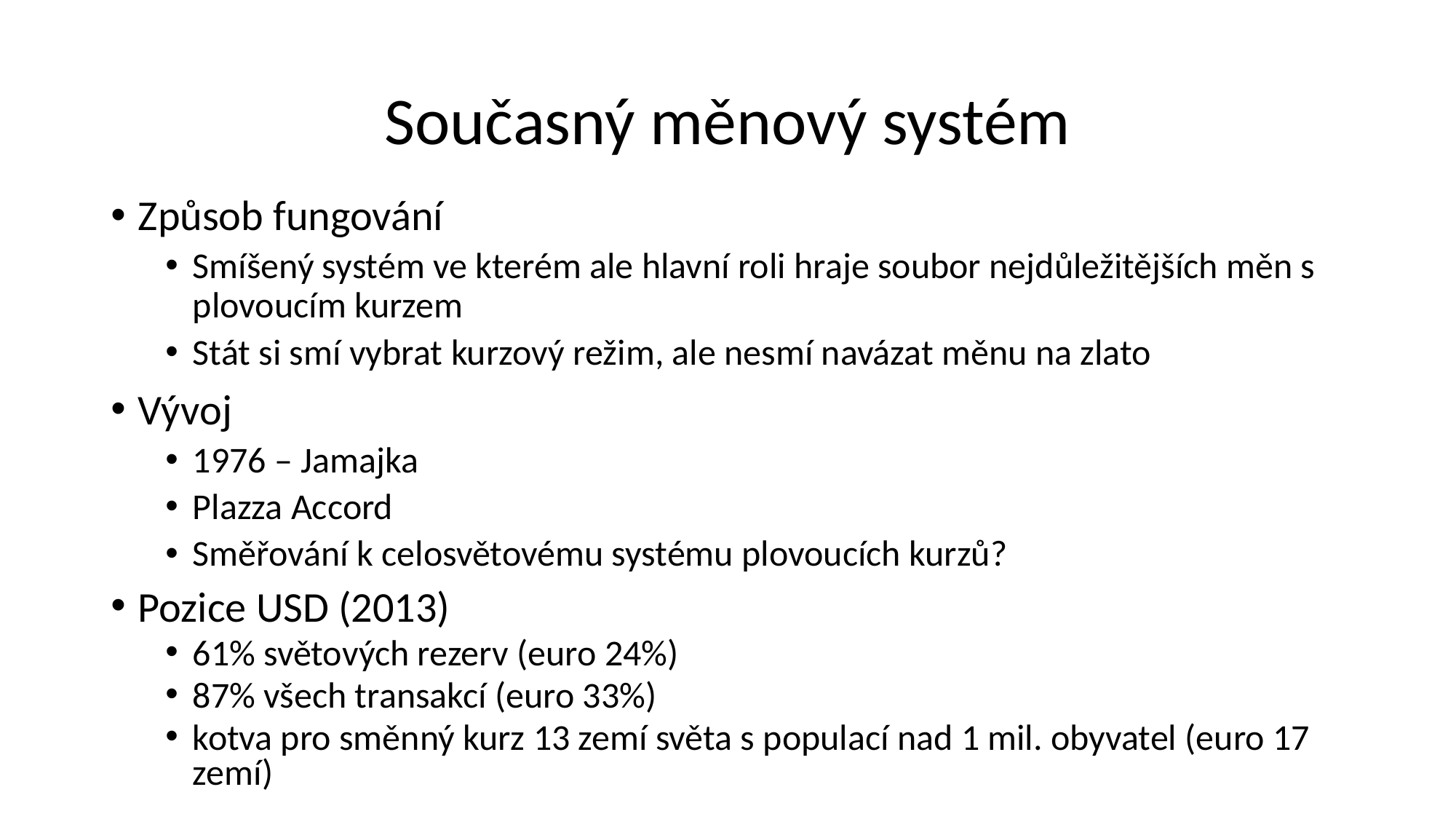

# Současný měnový systém
Způsob fungování
Smíšený systém ve kterém ale hlavní roli hraje soubor nejdůležitějších měn s plovoucím kurzem
Stát si smí vybrat kurzový režim, ale nesmí navázat měnu na zlato
Vývoj
1976 – Jamajka
Plazza Accord
Směřování k celosvětovému systému plovoucích kurzů?
Pozice USD (2013)
61% světových rezerv (euro 24%)
87% všech transakcí (euro 33%)
kotva pro směnný kurz 13 zemí světa s populací nad 1 mil. obyvatel (euro 17 zemí)